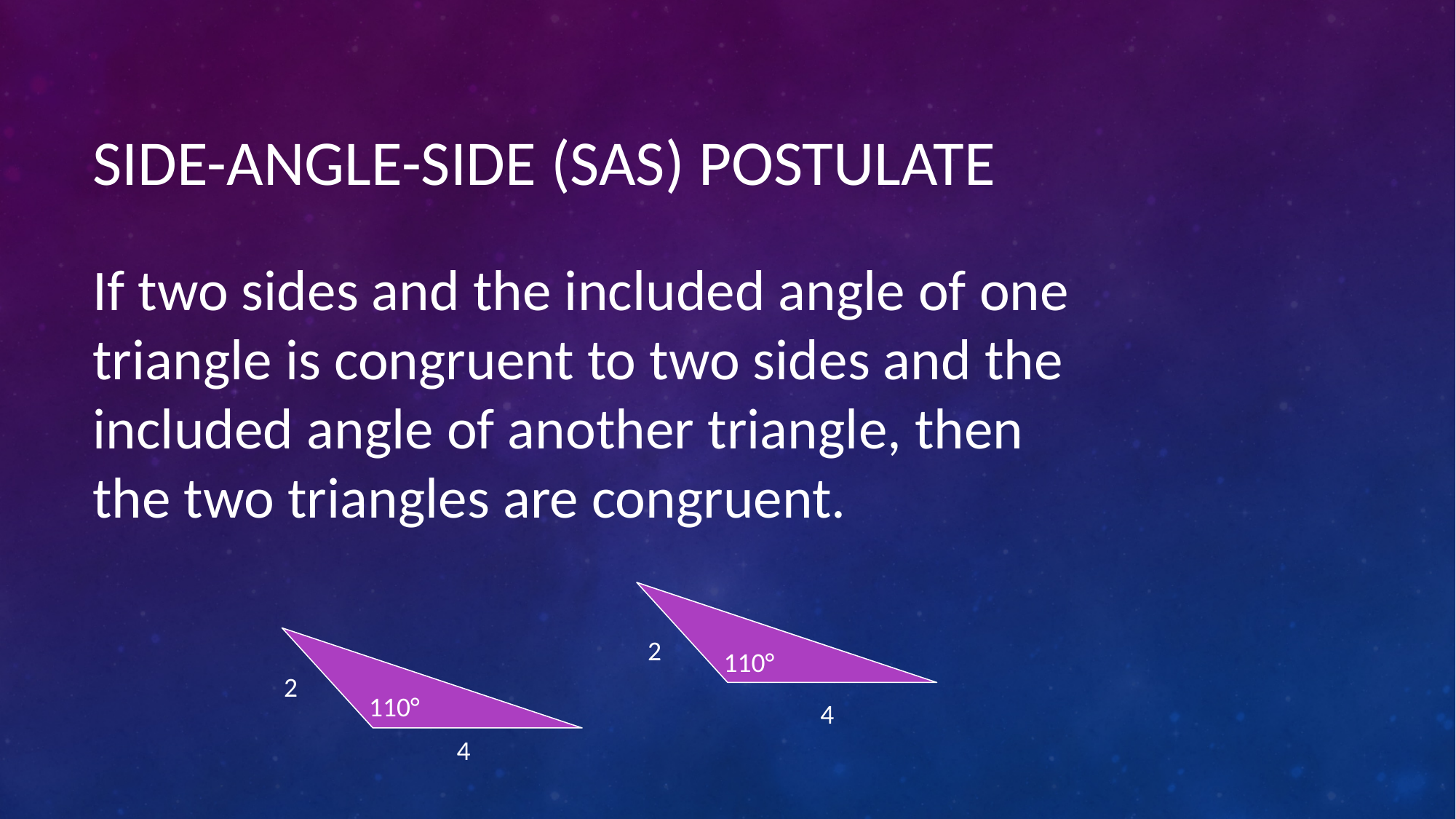

# Side-Angle-Side (SAS) Postulate
If two sides and the included angle of one triangle is congruent to two sides and the included angle of another triangle, then the two triangles are congruent.

2
110°
2
110°
4
4